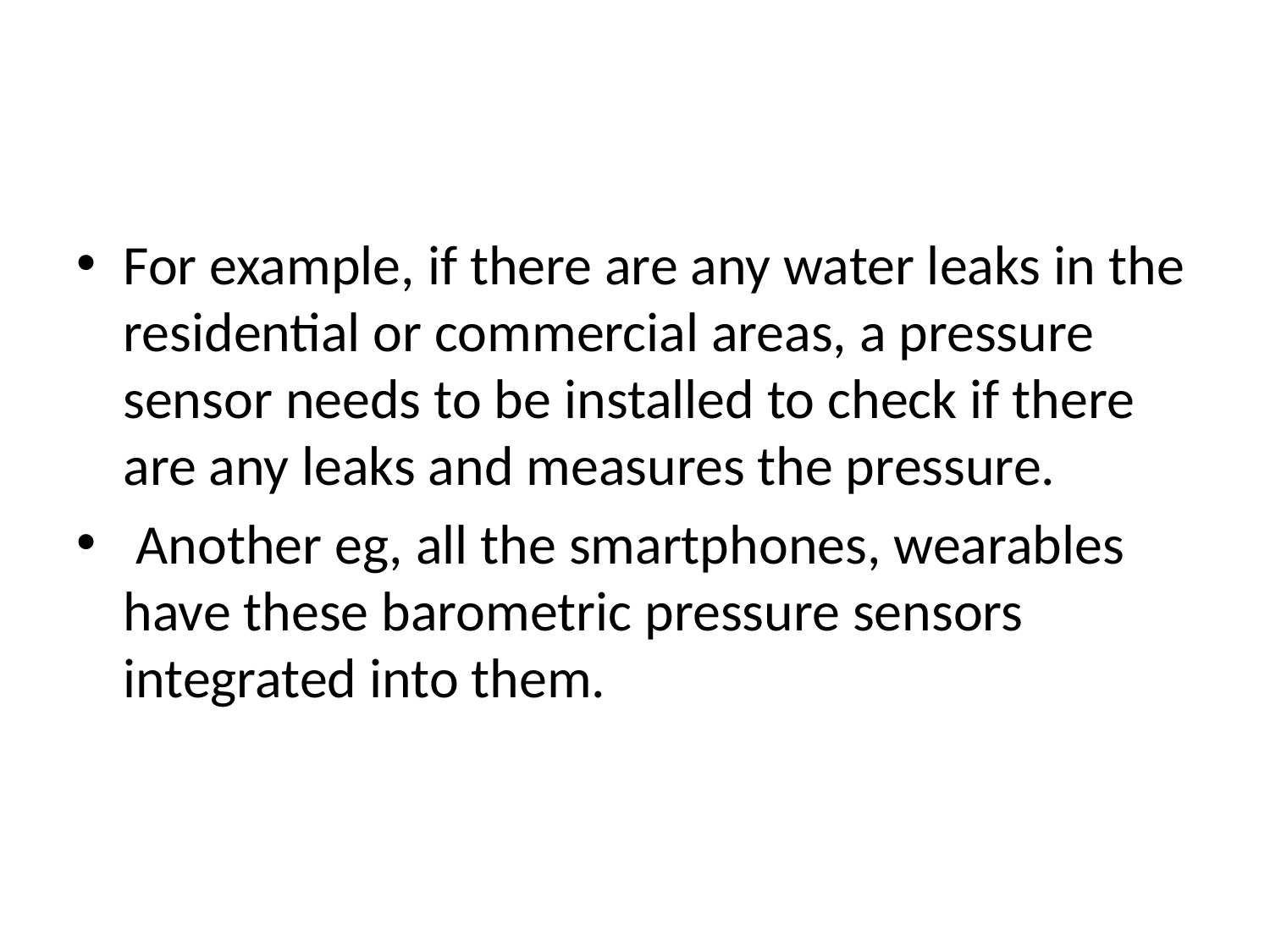

#
For example, if there are any water leaks in the residential or commercial areas, a pressure sensor needs to be installed to check if there are any leaks and measures the pressure.
 Another eg, all the smartphones, wearables have these barometric pressure sensors integrated into them.